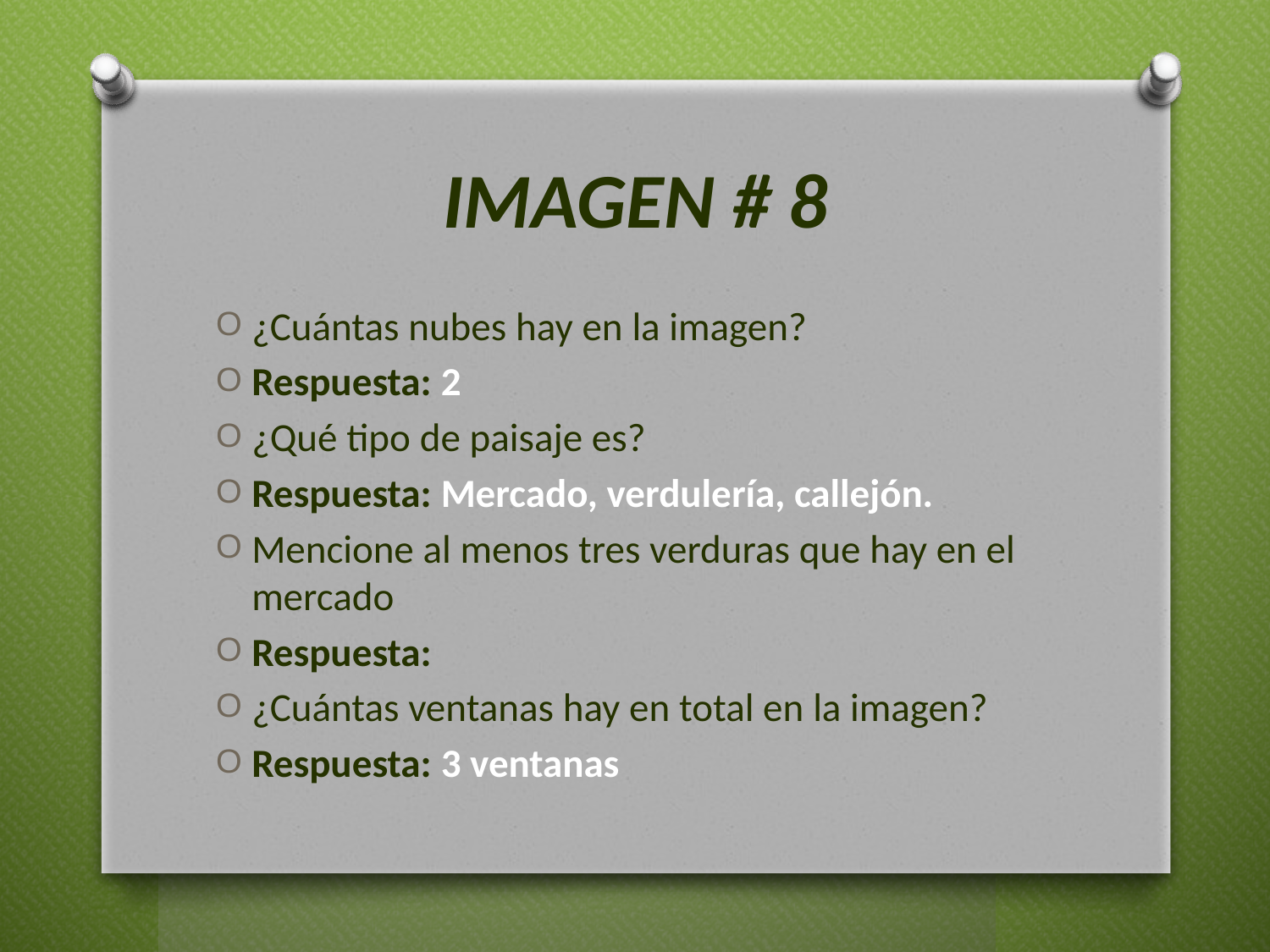

# IMAGEN # 8
¿Cuántas nubes hay en la imagen?
Respuesta: 2
¿Qué tipo de paisaje es?
Respuesta: Mercado, verdulería, callejón.
Mencione al menos tres verduras que hay en el mercado
Respuesta:
¿Cuántas ventanas hay en total en la imagen?
Respuesta: 3 ventanas